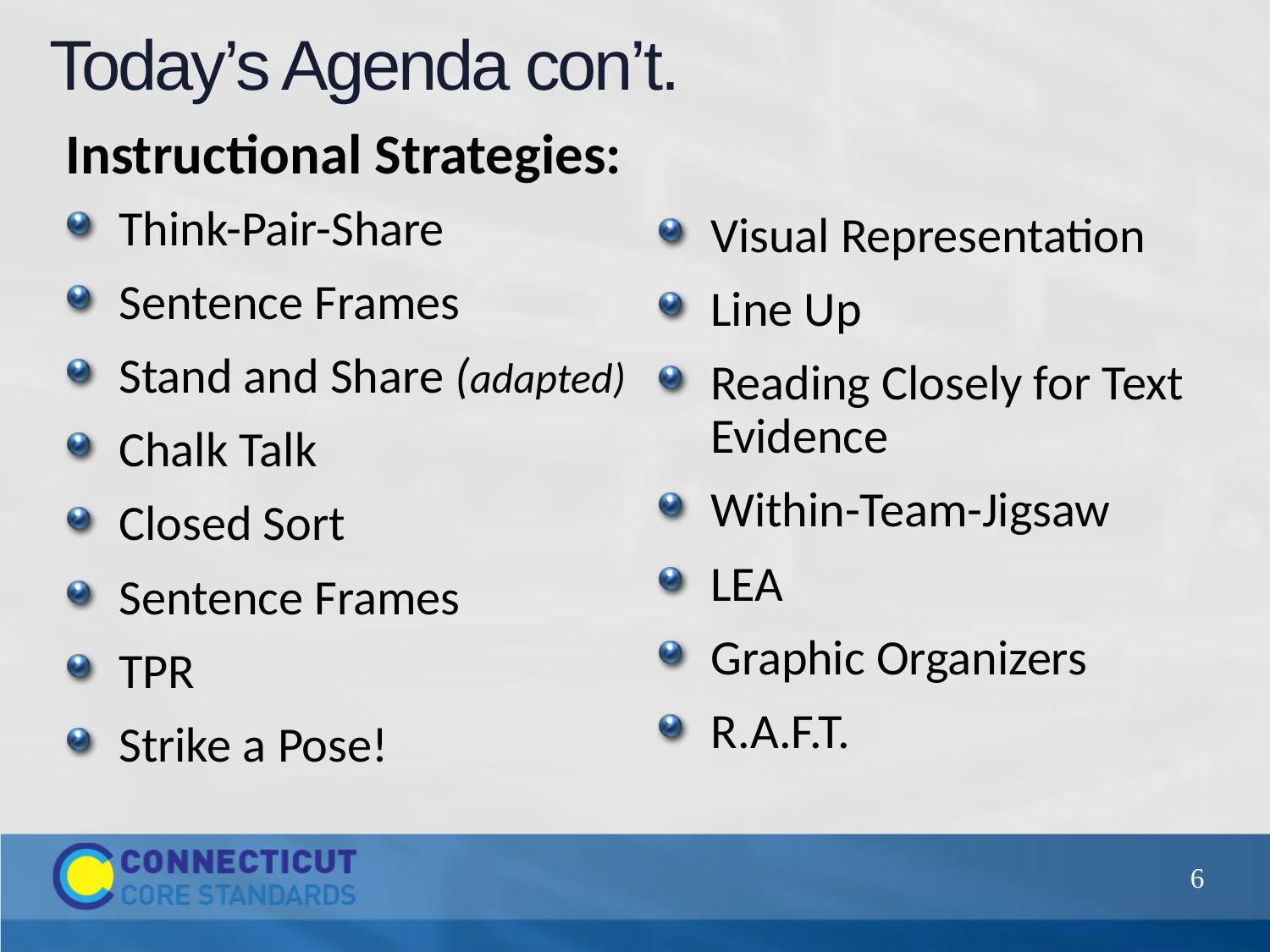

# Today’s Agenda con’t.
Instructional Strategies:
Think-Pair-Share
Sentence Frames
Stand and Share (adapted)
Chalk Talk
Closed Sort
Sentence Frames
TPR
Strike a Pose!

Visual Representation
Line Up
Reading Closely for Text Evidence
Within-Team-Jigsaw
LEA
Graphic Organizers
R.A.F.T.

6